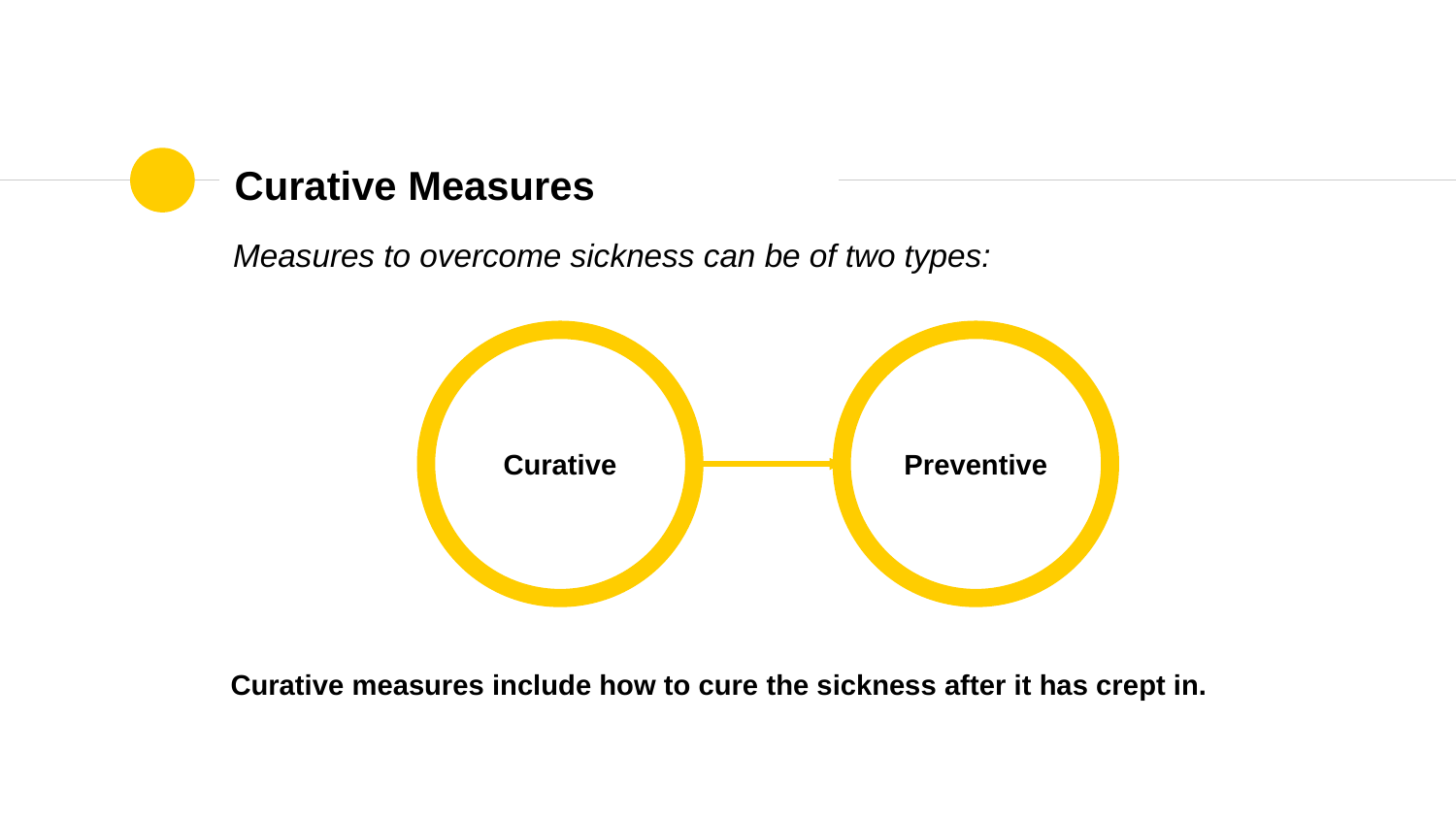

# Curative Measures
Measures to overcome sickness can be of two types:
Curative
Preventive
Curative measures include how to cure the sickness after it has crept in.